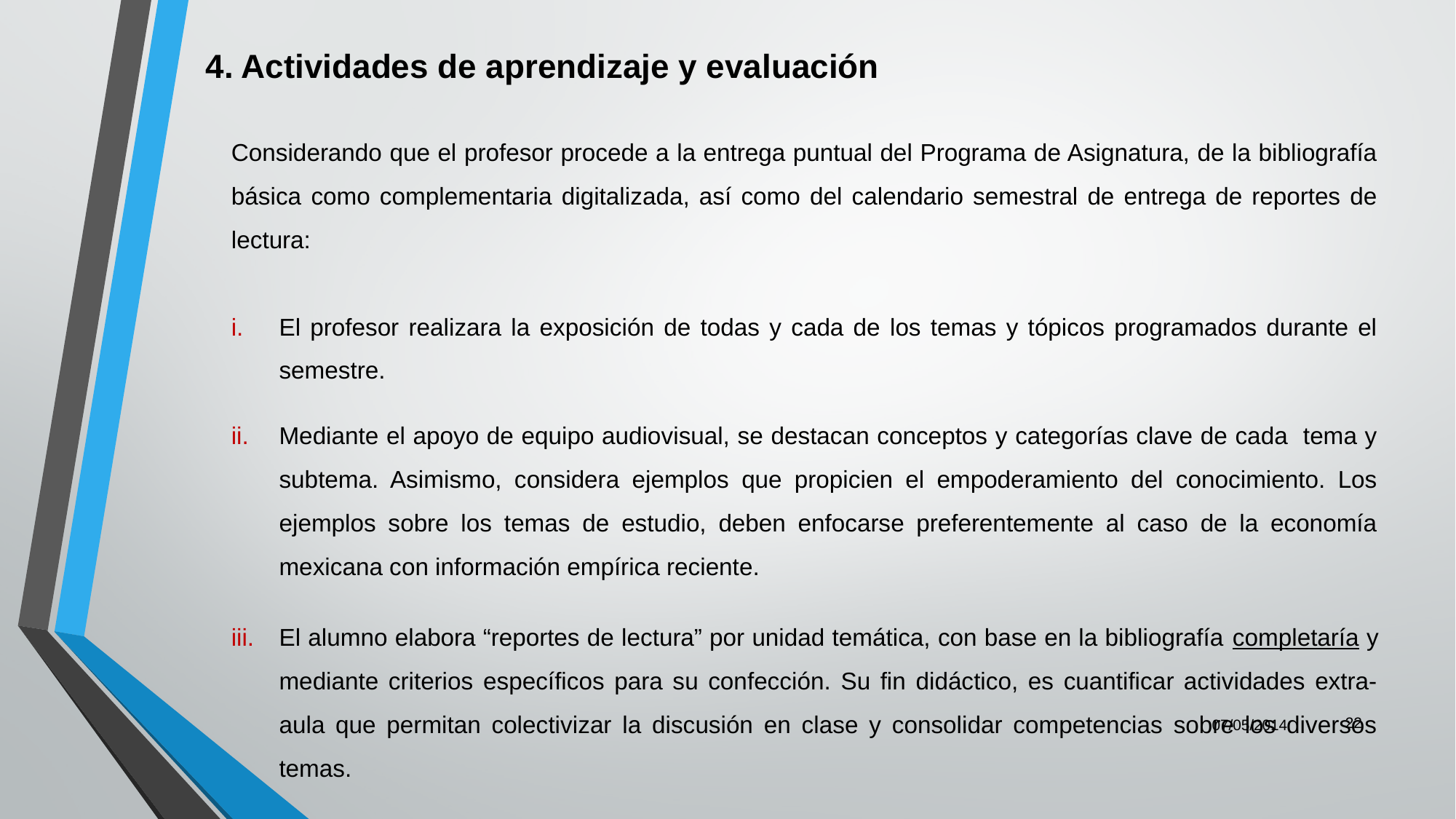

4. Actividades de aprendizaje y evaluación
Considerando que el profesor procede a la entrega puntual del Programa de Asignatura, de la bibliografía básica como complementaria digitalizada, así como del calendario semestral de entrega de reportes de lectura:

El profesor realizara la exposición de todas y cada de los temas y tópicos programados durante el semestre.

Mediante el apoyo de equipo audiovisual, se destacan conceptos y categorías clave de cada  tema y subtema. Asimismo, considera ejemplos que propicien el empoderamiento del conocimiento. Los ejemplos sobre los temas de estudio, deben enfocarse preferentemente al caso de la economía mexicana con información empírica reciente.

El alumno elabora “reportes de lectura” por unidad temática, con base en la bibliografía completaría y mediante criterios específicos para su confección. Su fin didáctico, es cuantificar actividades extra-aula que permitan colectivizar la discusión en clase y consolidar competencias sobre los diversos temas.
22
07/05/2014